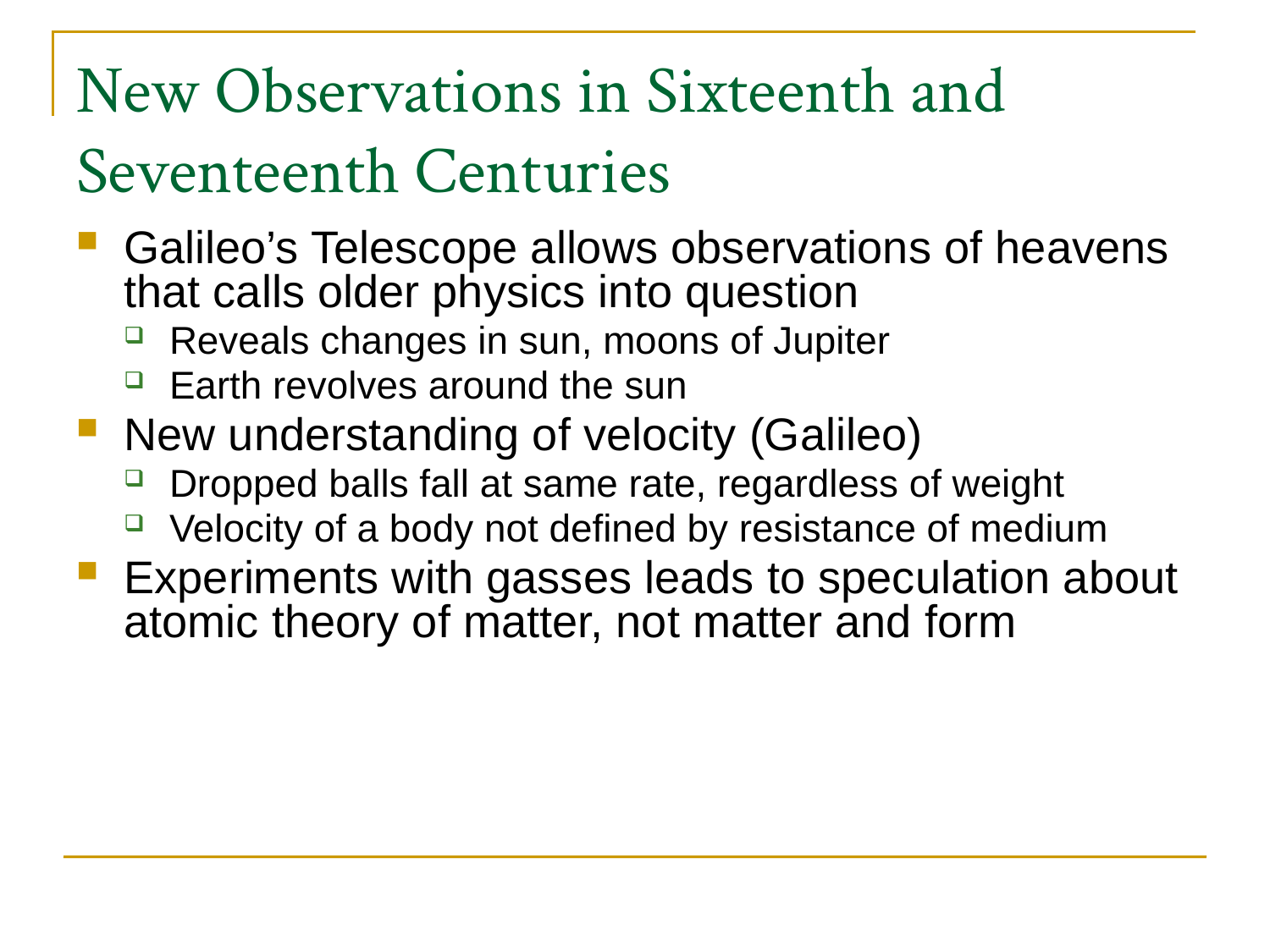

# New Observations in Sixteenth and Seventeenth Centuries
Galileo’s Telescope allows observations of heavens that calls older physics into question
Reveals changes in sun, moons of Jupiter
Earth revolves around the sun
New understanding of velocity (Galileo)
Dropped balls fall at same rate, regardless of weight
Velocity of a body not defined by resistance of medium
Experiments with gasses leads to speculation about atomic theory of matter, not matter and form